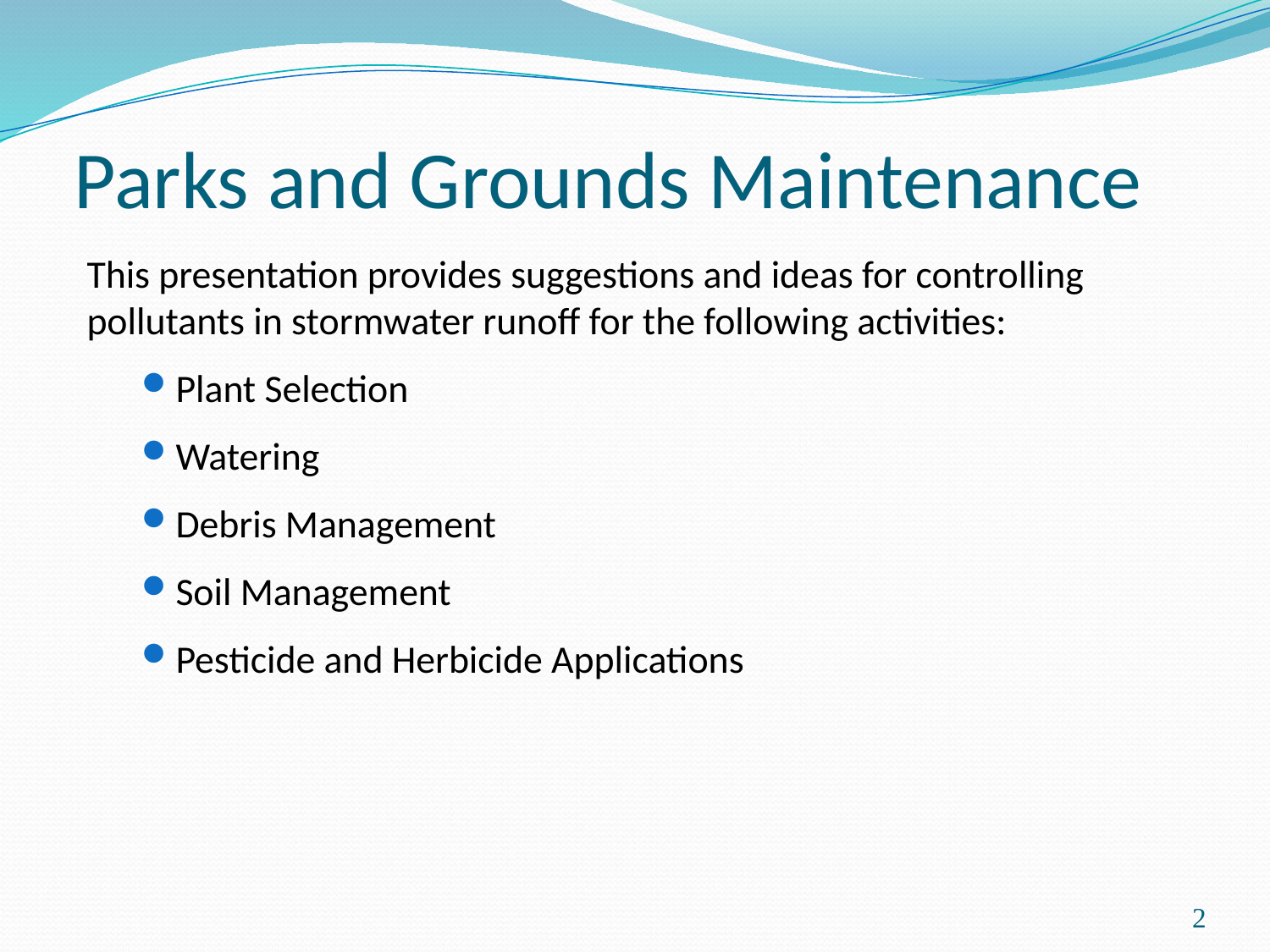

# Parks and Grounds Maintenance
This presentation provides suggestions and ideas for controlling pollutants in stormwater runoff for the following activities:
Plant Selection
Watering
Debris Management
Soil Management
Pesticide and Herbicide Applications
2